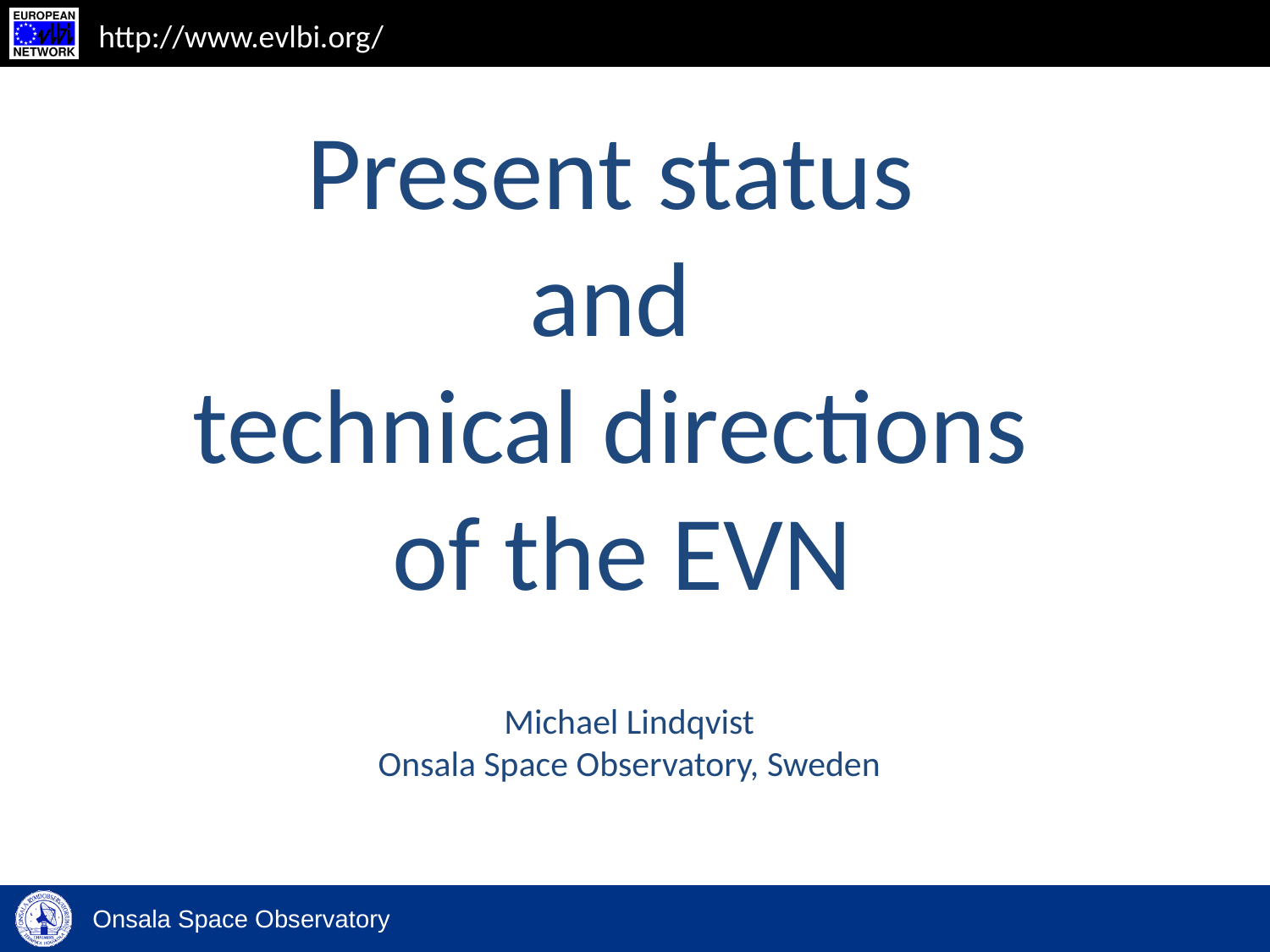

# Present status and technical directions of the EVN
Michael Lindqvist
Onsala Space Observatory, Sweden